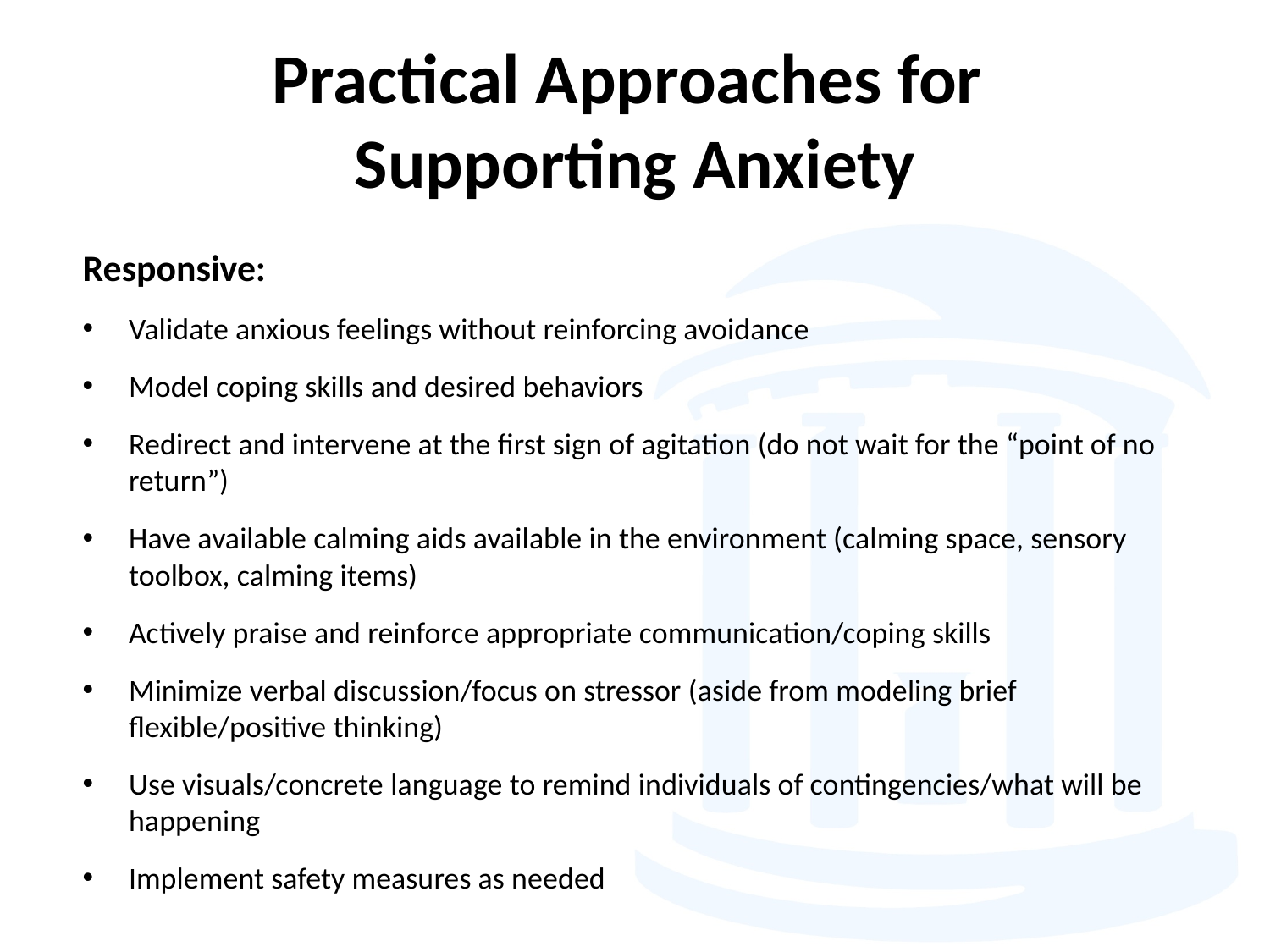

# Practical Approaches for Supporting Anxiety
Responsive:
Validate anxious feelings without reinforcing avoidance
Model coping skills and desired behaviors
Redirect and intervene at the first sign of agitation (do not wait for the “point of no return”)
Have available calming aids available in the environment (calming space, sensory toolbox, calming items)
Actively praise and reinforce appropriate communication/coping skills
Minimize verbal discussion/focus on stressor (aside from modeling brief flexible/positive thinking)
Use visuals/concrete language to remind individuals of contingencies/what will be happening
Implement safety measures as needed